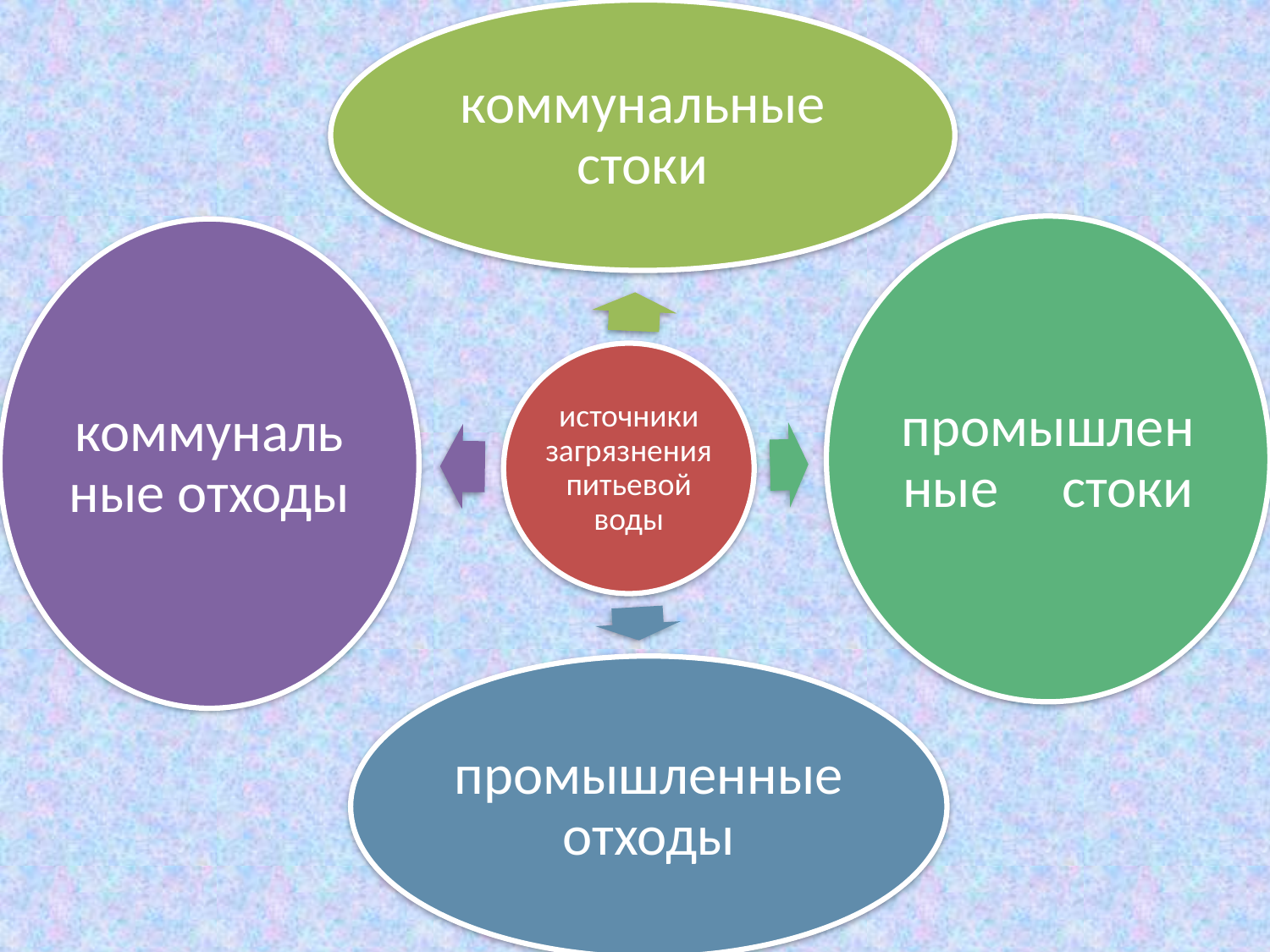

источники загрязнения питьевой воды

коммунальные стоки

промышленные     стоки

промышленные отходы

коммунальные отходы